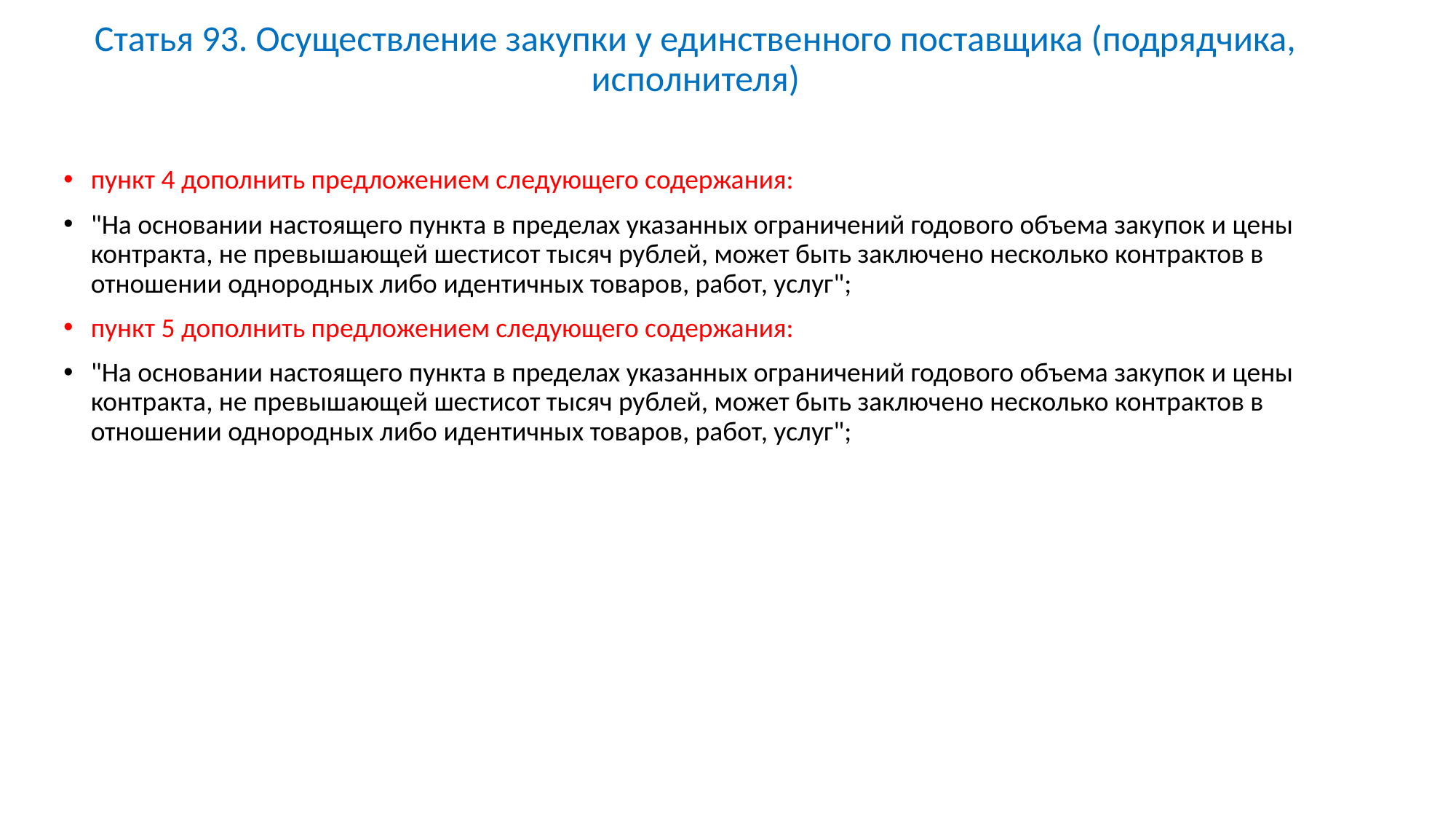

# Статья 93. Осуществление закупки у единственного поставщика (подрядчика, исполнителя)
пункт 4 дополнить предложением следующего содержания:
"На основании настоящего пункта в пределах указанных ограничений годового объема закупок и цены контракта, не превышающей шестисот тысяч рублей, может быть заключено несколько контрактов в отношении однородных либо идентичных товаров, работ, услуг";
пункт 5 дополнить предложением следующего содержания:
"На основании настоящего пункта в пределах указанных ограничений годового объема закупок и цены контракта, не превышающей шестисот тысяч рублей, может быть заключено несколько контрактов в отношении однородных либо идентичных товаров, работ, услуг";